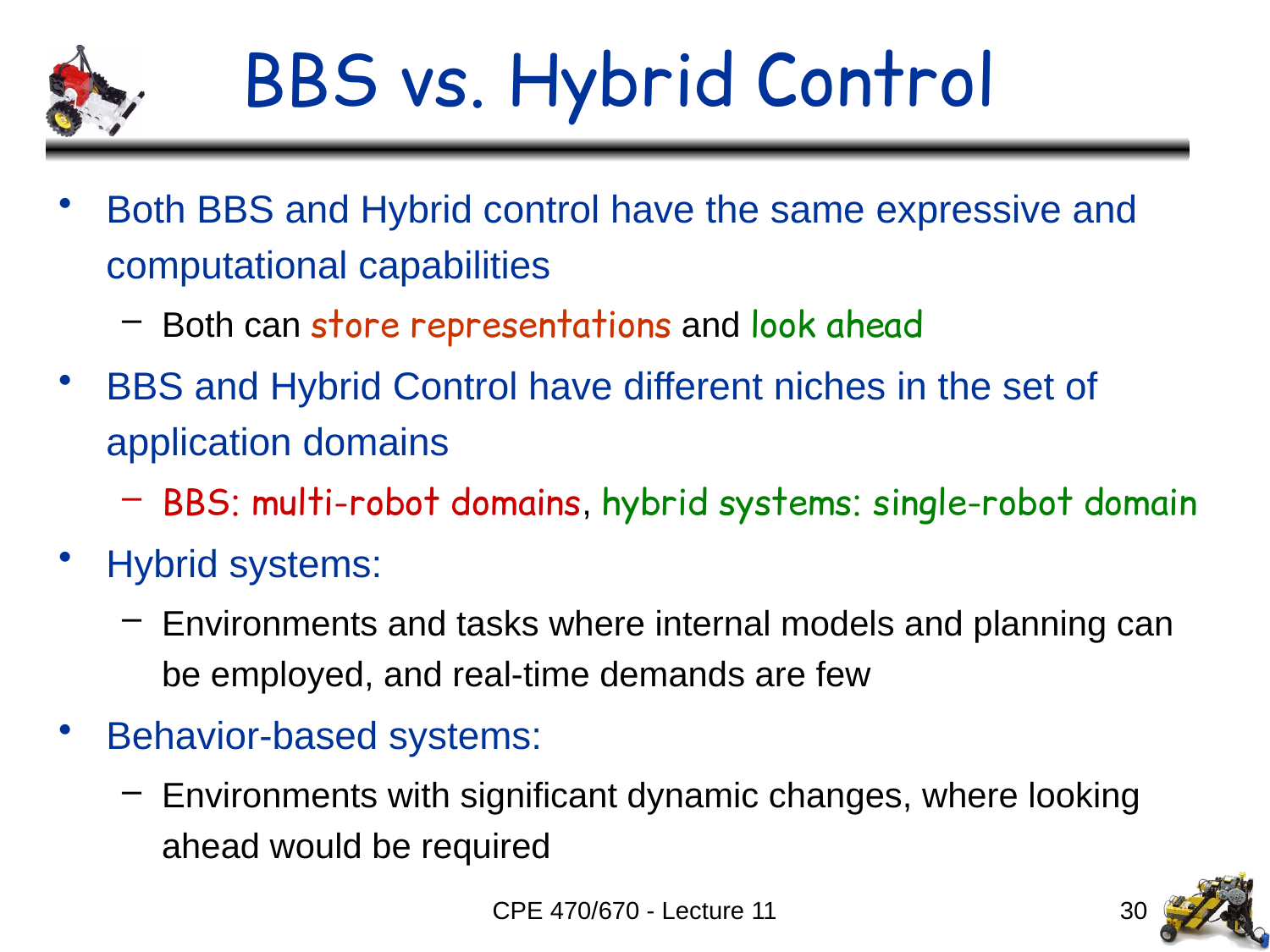

# BBS vs. Hybrid Control
Both BBS and Hybrid control have the same expressive and computational capabilities
Both can store representations and look ahead
BBS and Hybrid Control have different niches in the set of application domains
BBS: multi-robot domains, hybrid systems: single-robot domain
Hybrid systems:
Environments and tasks where internal models and planning can be employed, and real-time demands are few
Behavior-based systems:
Environments with significant dynamic changes, where looking ahead would be required
CPE 470/670 - Lecture 11
30